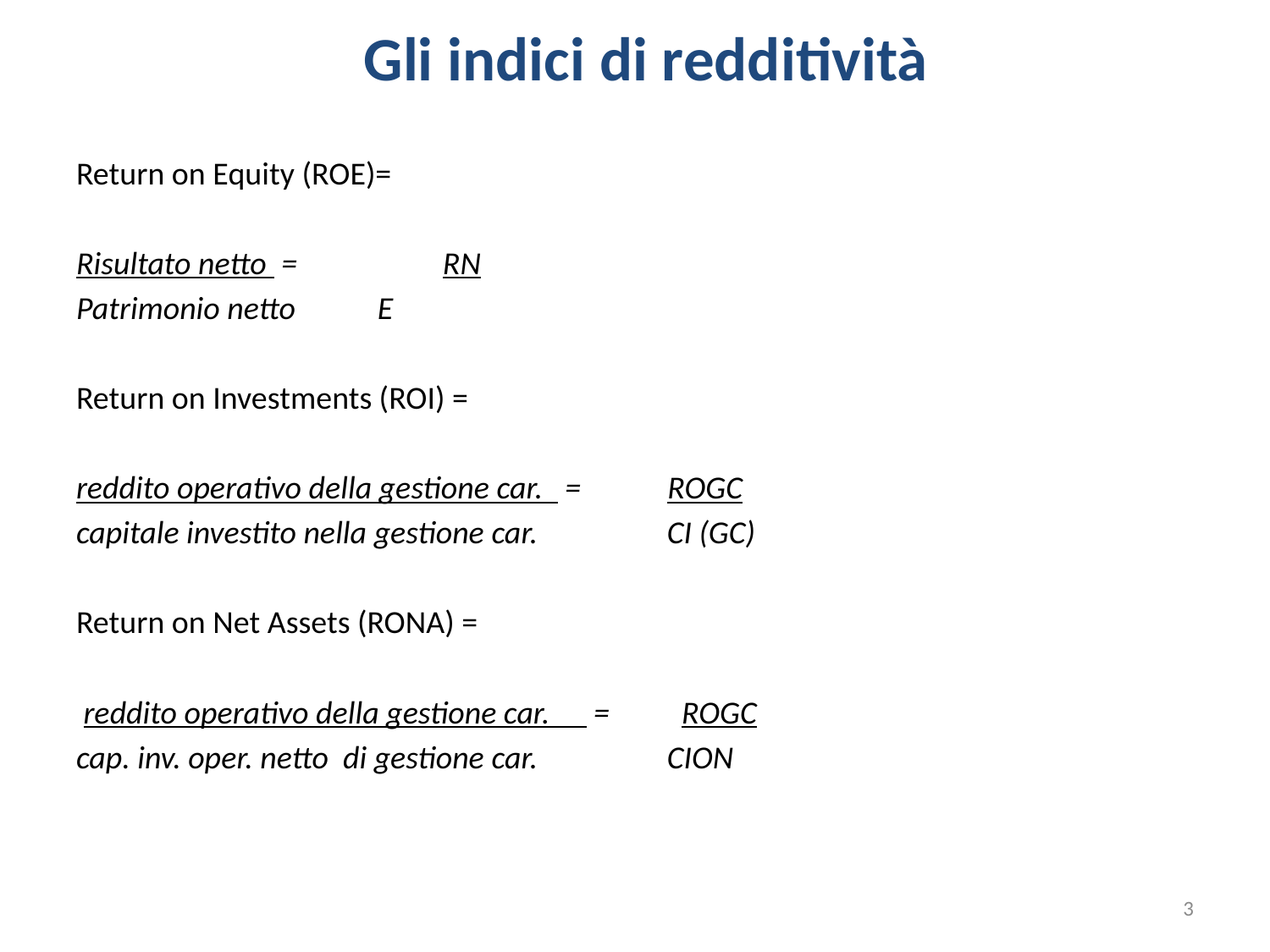

Gli indici di redditività
Return on Equity (ROE)=

Risultato netto  =             	    RN
Patrimonio netto		     E

Return on Investments (ROI) =

reddito operativo della gestione car.   =            ROGC
capitale investito nella gestione car.                  CI (GC)

Return on Net Assets (RONA) =

 reddito operativo della gestione car.      =          ROGC
cap. inv. oper. netto  di gestione car.                  CION

3